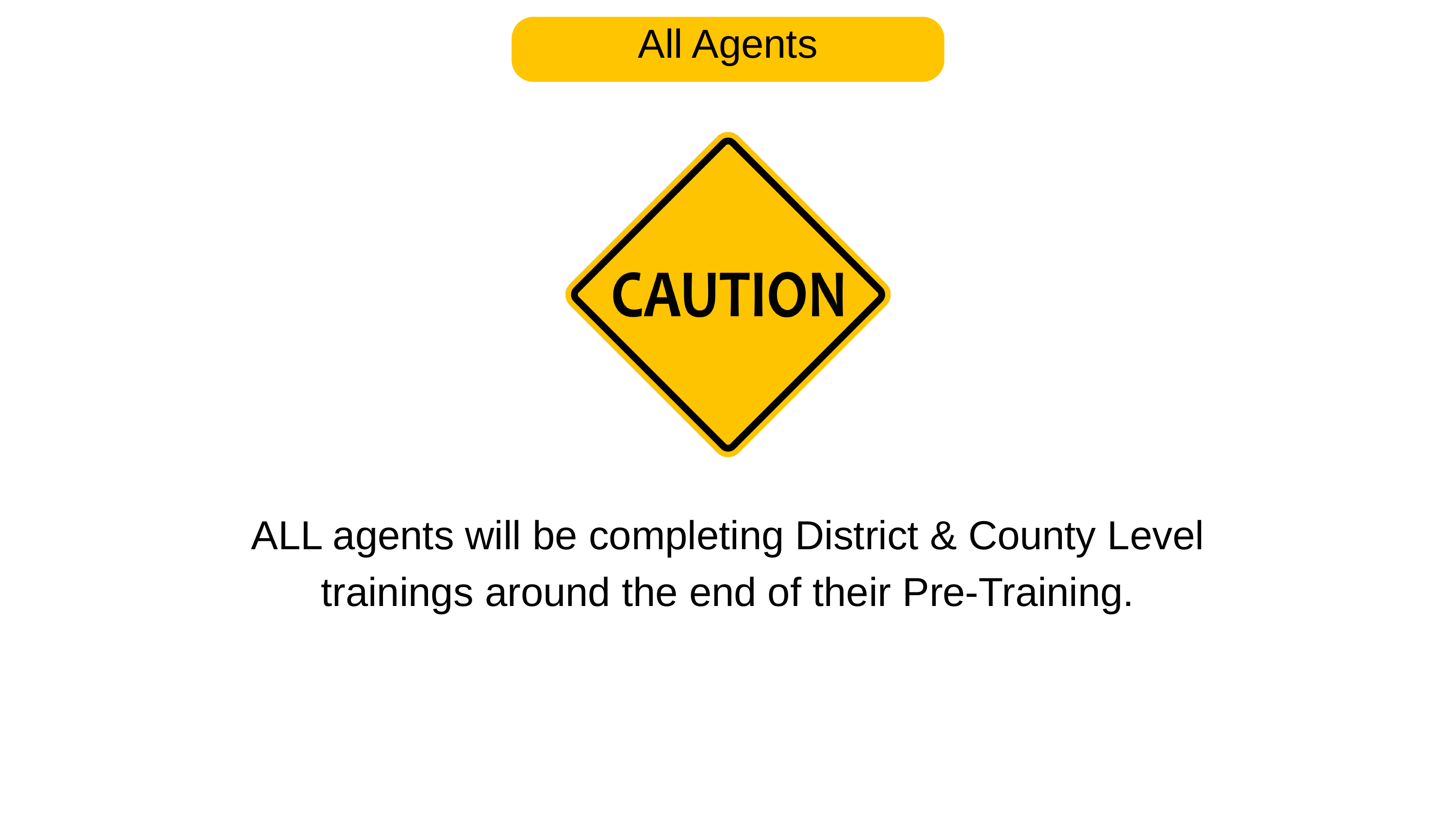

All Agents

ALL agents will be completing District & County Level trainings around the end of their Pre-Training.